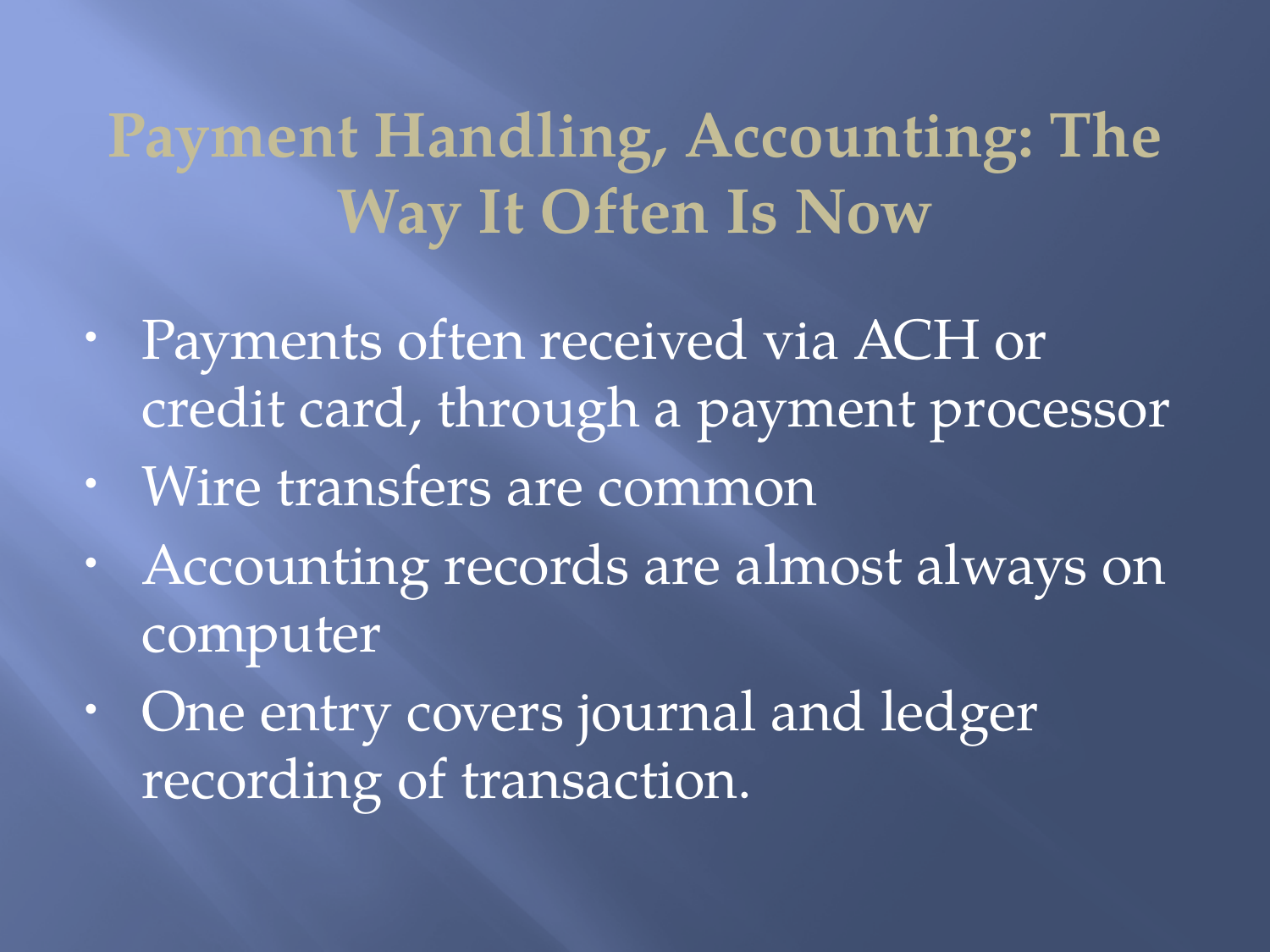

# Payment Handling, Accounting: The Way It Often Is Now
Payments often received via ACH or credit card, through a payment processor
Wire transfers are common
Accounting records are almost always on computer
One entry covers journal and ledger recording of transaction.